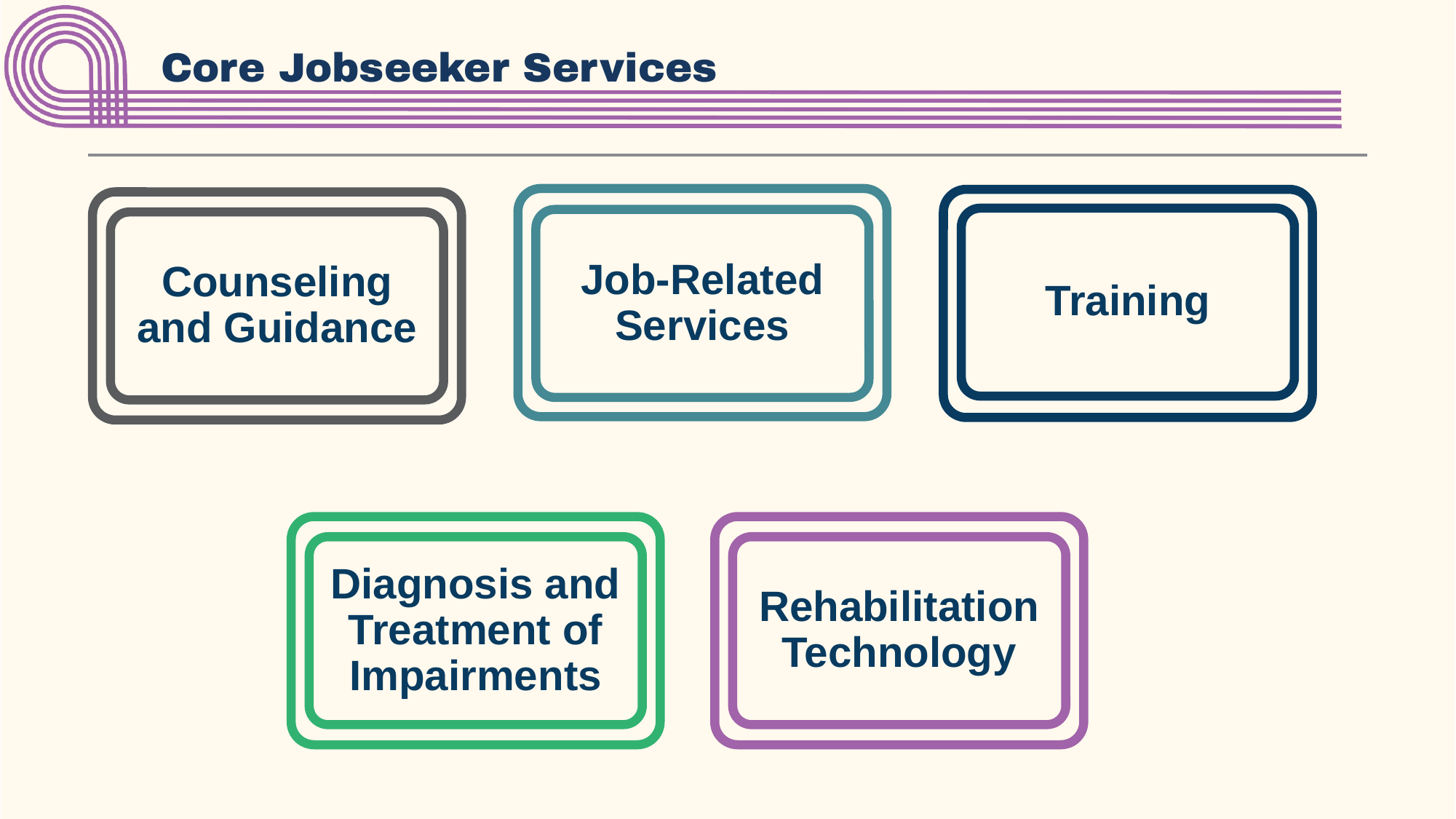

# Core Jobseeker Services

Training
Job-Related Services
Counseling and Guidance

Diagnosis and Treatment of Impairments
Rehabilitation Technology